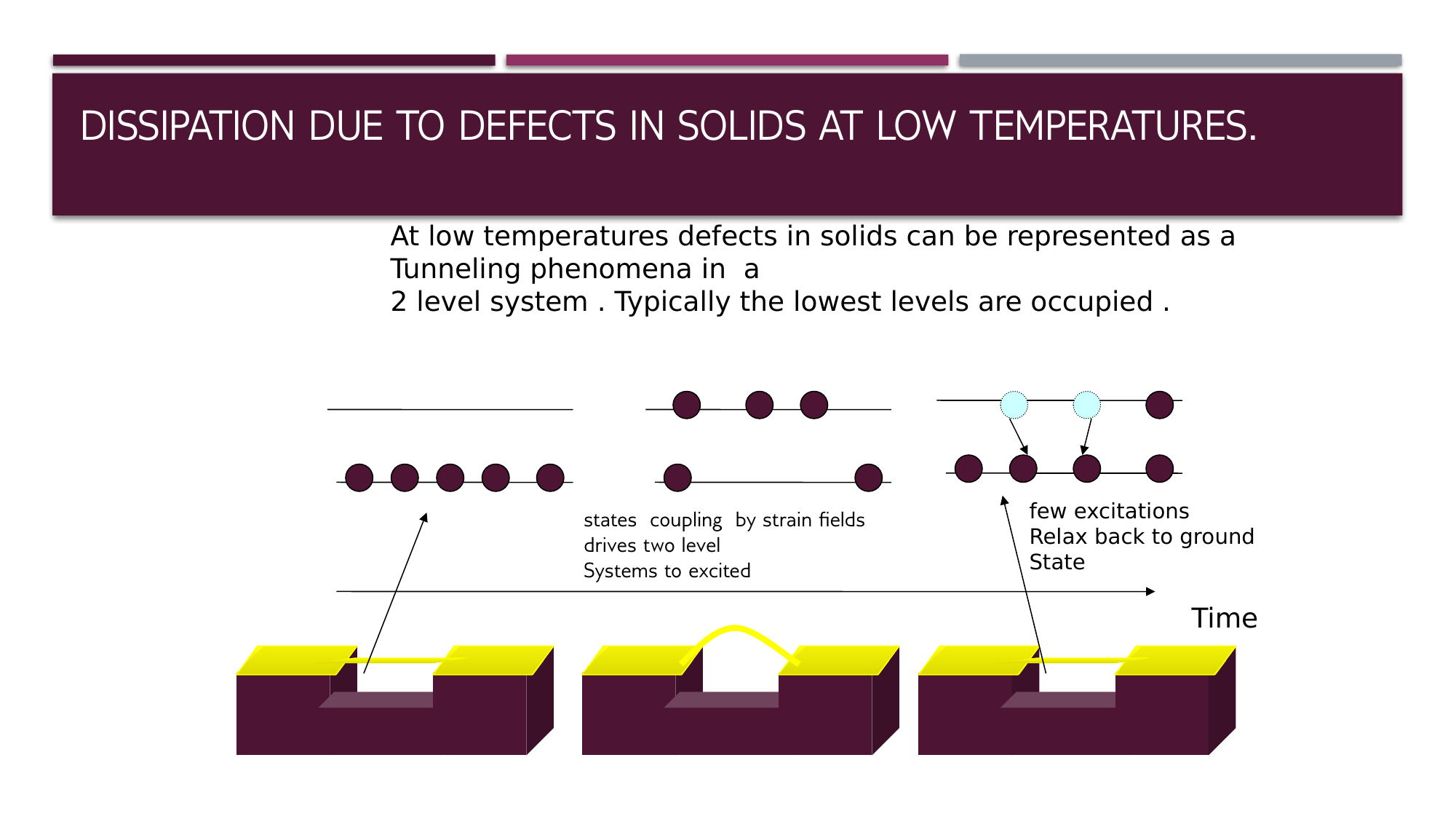

# Dissipation due to defects in solids at low temperatures.
At low temperatures defects in solids can be represented as a
Tunneling phenomena in  a
2 level system . Typically the lowest levels are occupied .

few excitations
Relax back to ground
State

states  coupling  by strain fields
drives two level
Systems to excited

Time